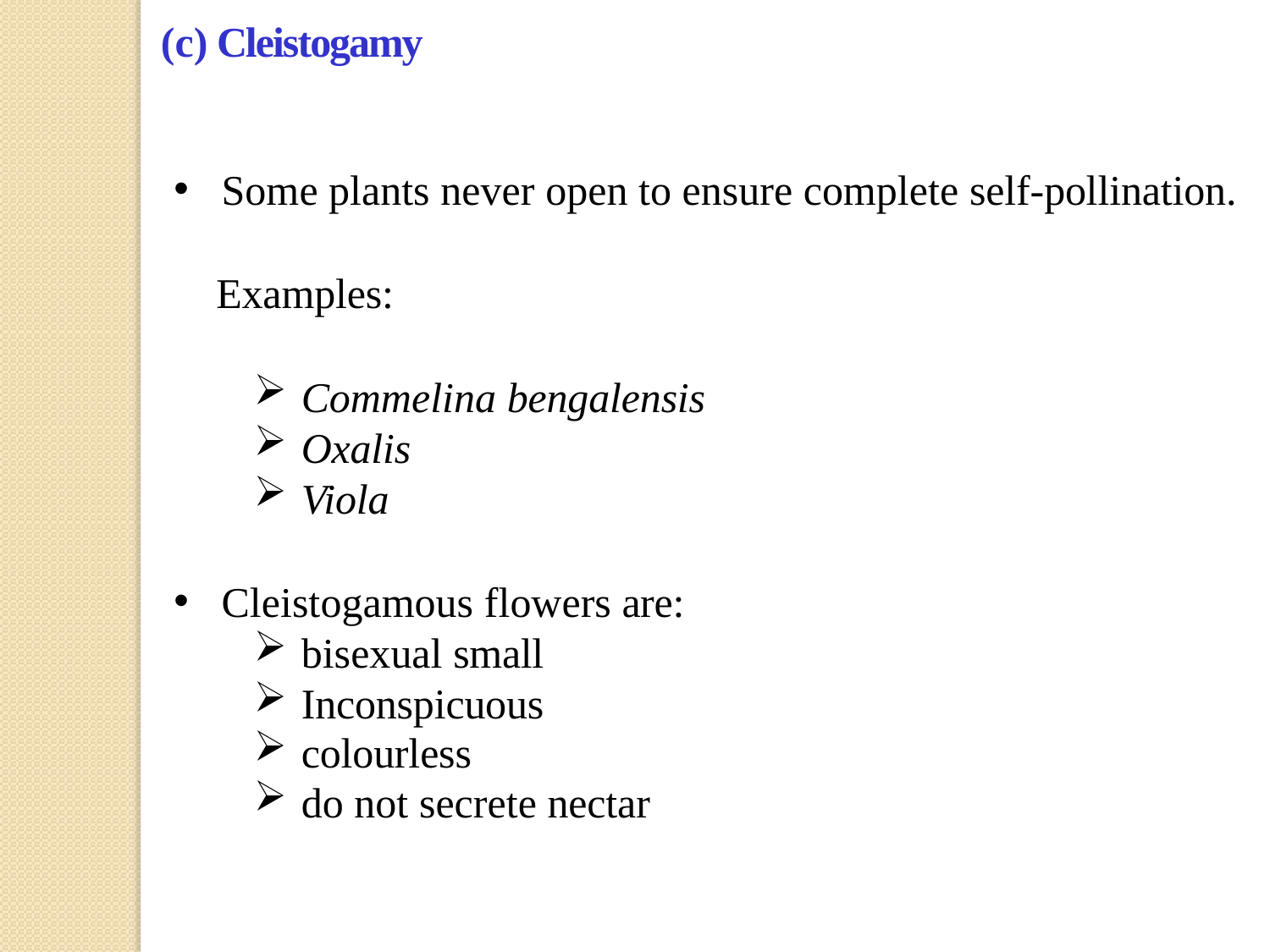

# (c) Cleistogamy
Some plants never open to ensure complete self-pollination.

Examples:

Commelina bengalensis
Oxalis
Viola

Cleistogamous flowers are:
bisexual small
Inconspicuous
colourless
do not secrete nectar